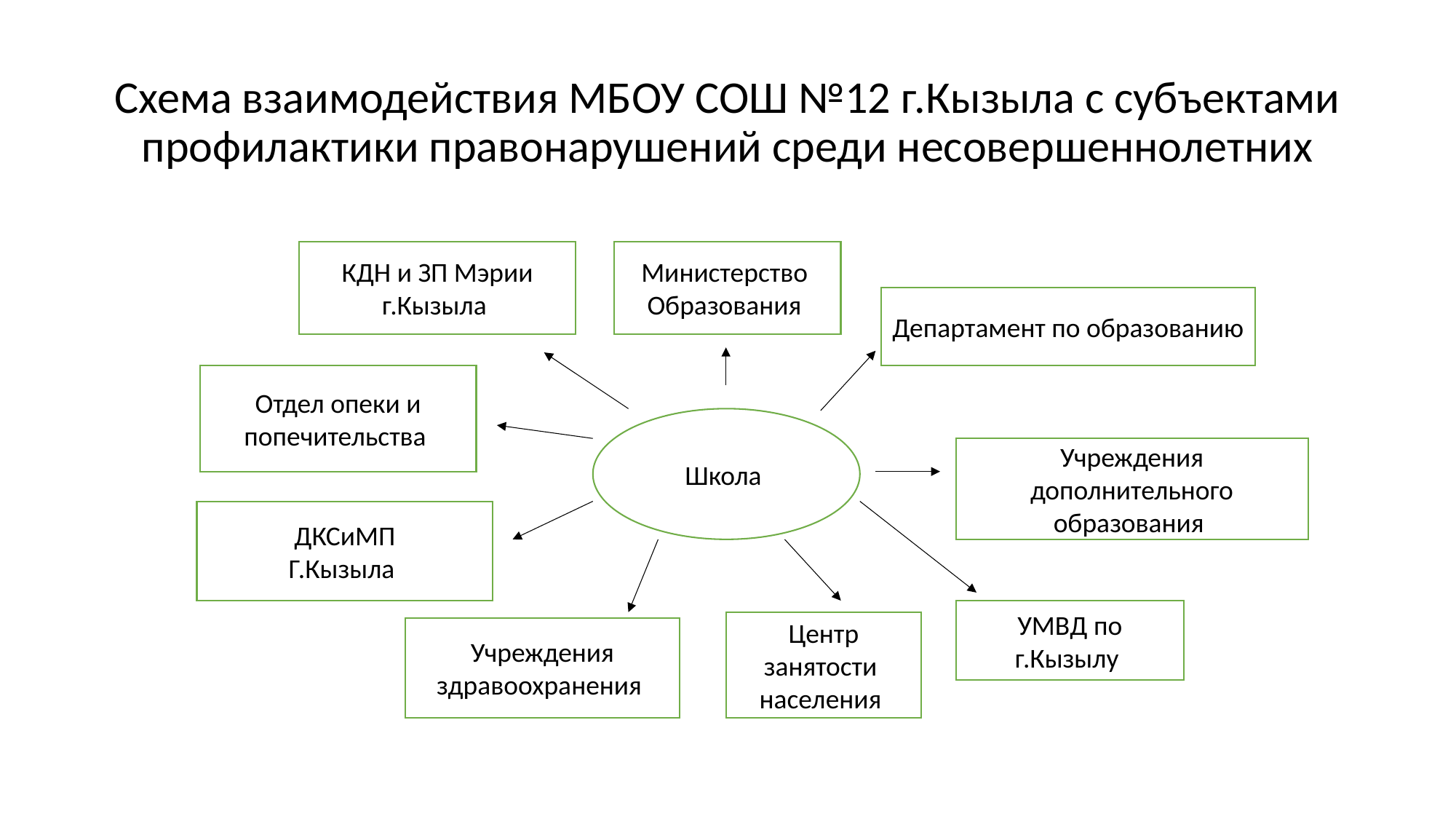

# Схема взаимодействия МБОУ СОШ №12 г.Кызыла с субъектами профилактики правонарушений среди несовершеннолетних

КДН и ЗП Мэрии г.Кызыла
Министерство
Образования
Департамент по образованию
Отдел опеки и попечительства
Школа
Учреждения дополнительного образования
ДКСиМП
Г.Кызыла
УМВД по г.Кызылу
Центр занятости
населения
Учреждения здравоохранения